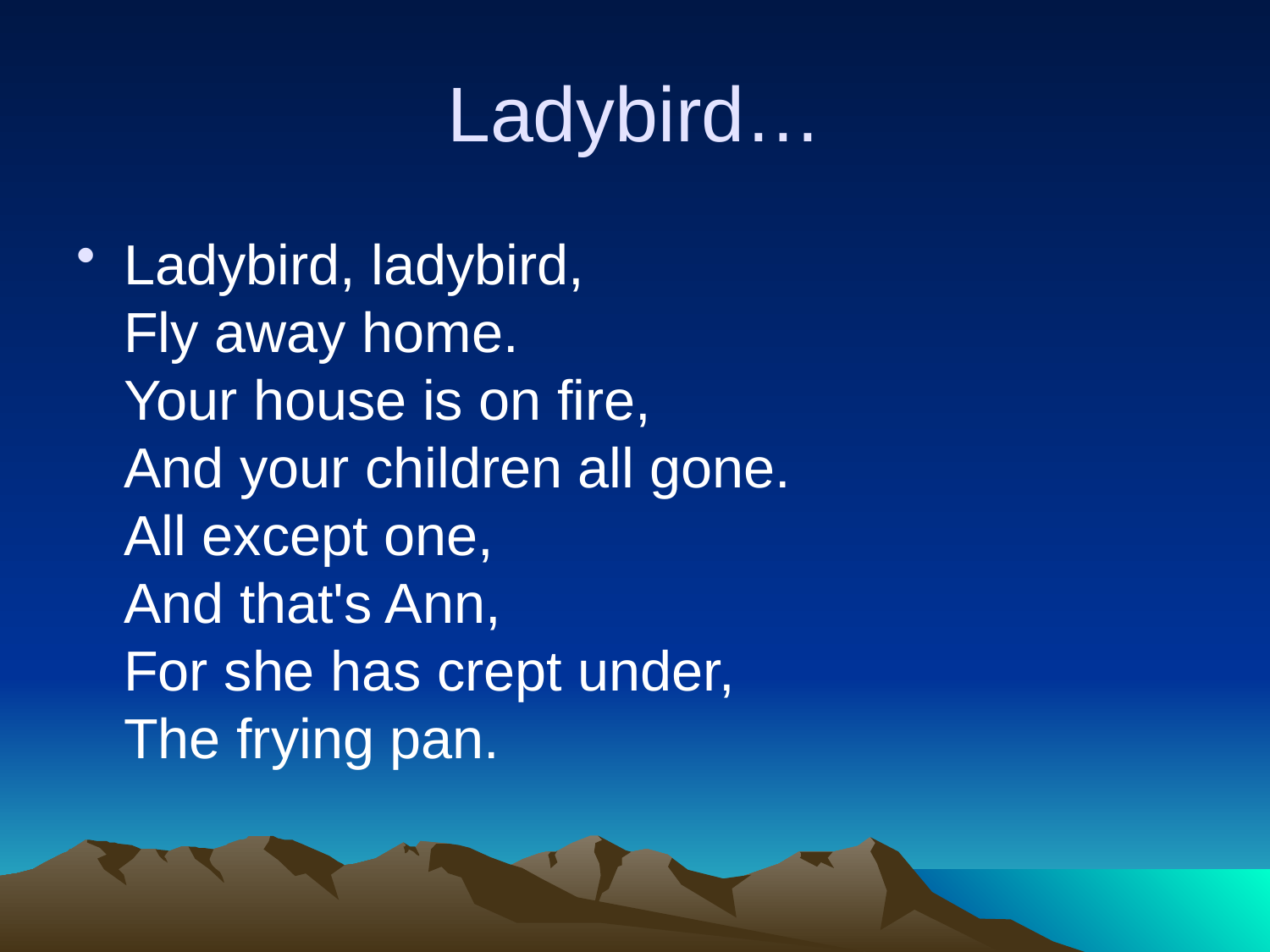

# Ladybird…
Ladybird, ladybird,
Fly away home.
Your house is on fire,
And your children all gone.
All except one,
And that's Ann,
For she has crept under,
The frying pan.